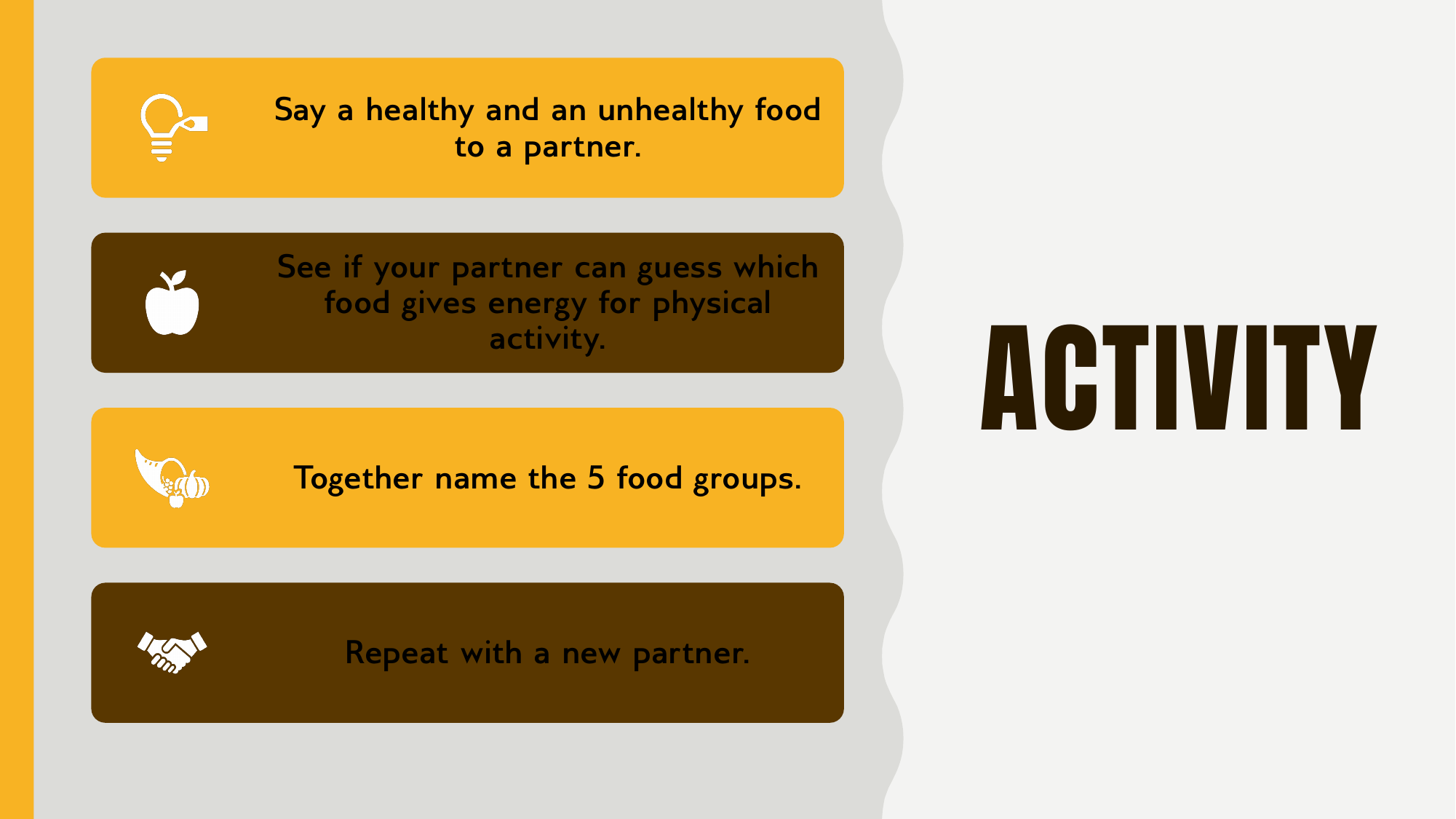

Say a healthy and an unhealthy food to a partner.
See if your partner can guess which food gives energy for physical activity.
Together name the 5 food groups.
Repeat with a new partner.
# Activity